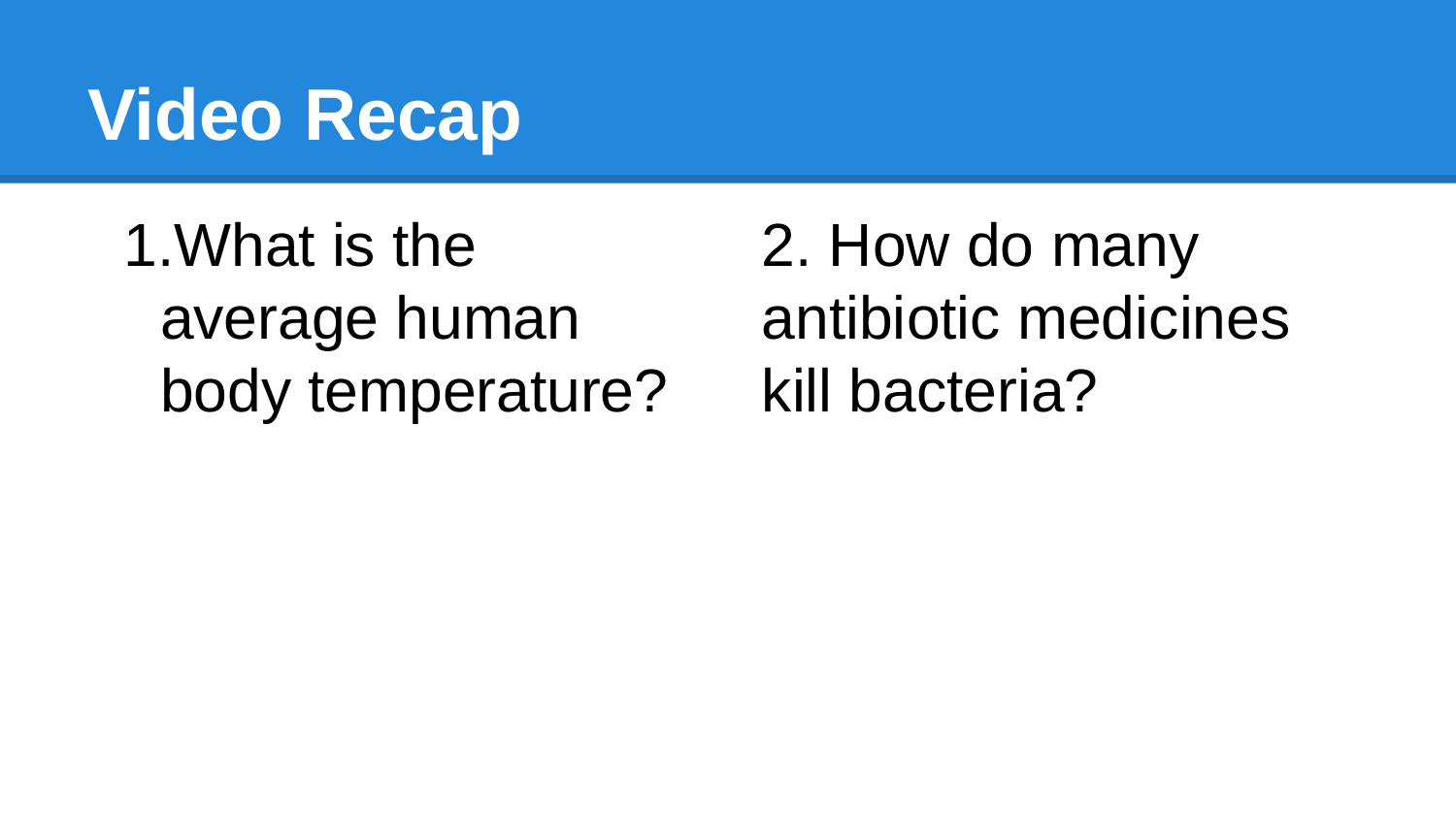

# Video Recap
What is the average human body temperature?
2. How do many antibiotic medicines kill bacteria?